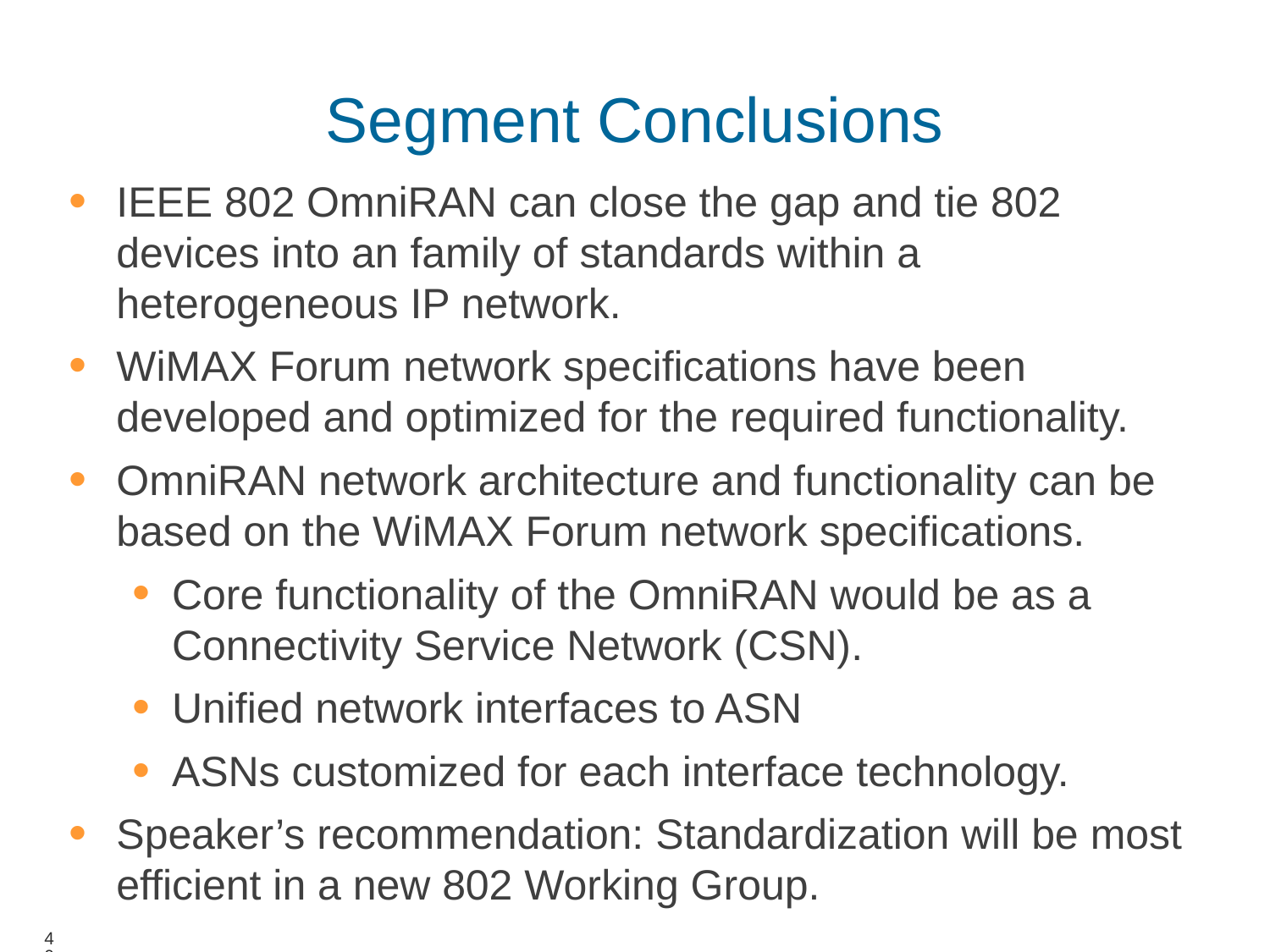

# Segment Conclusions
IEEE 802 OmniRAN can close the gap and tie 802 devices into an family of standards within a heterogeneous IP network.
WiMAX Forum network specifications have been developed and optimized for the required functionality.
OmniRAN network architecture and functionality can be based on the WiMAX Forum network specifications.
Core functionality of the OmniRAN would be as a Connectivity Service Network (CSN).
Unified network interfaces to ASN
ASNs customized for each interface technology.
Speaker’s recommendation: Standardization will be most efficient in a new 802 Working Group.

40